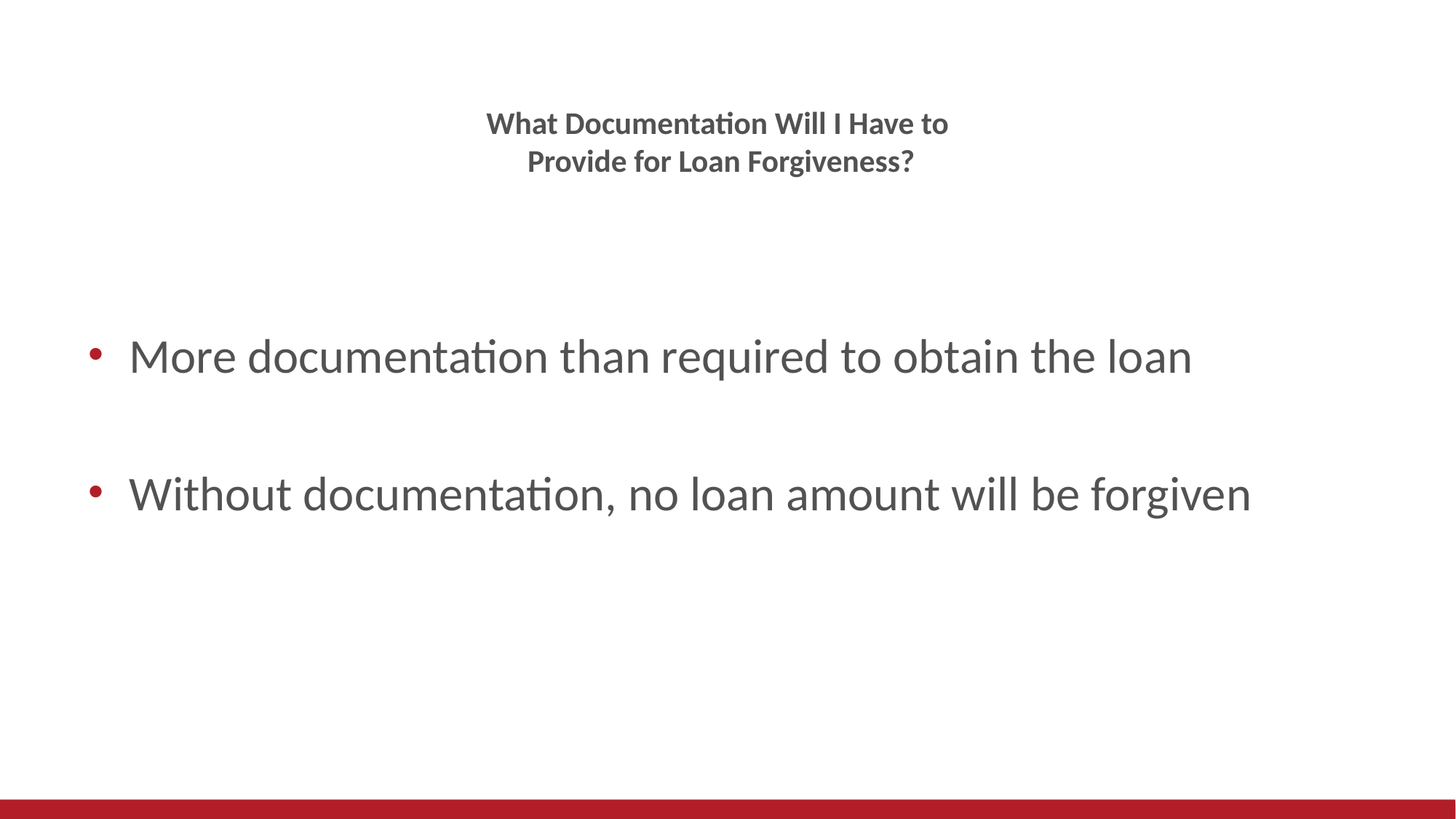

# What Documentation Will I Have to Provide for Loan Forgiveness?
More documentation than required to obtain the loan
Without documentation, no loan amount will be forgiven